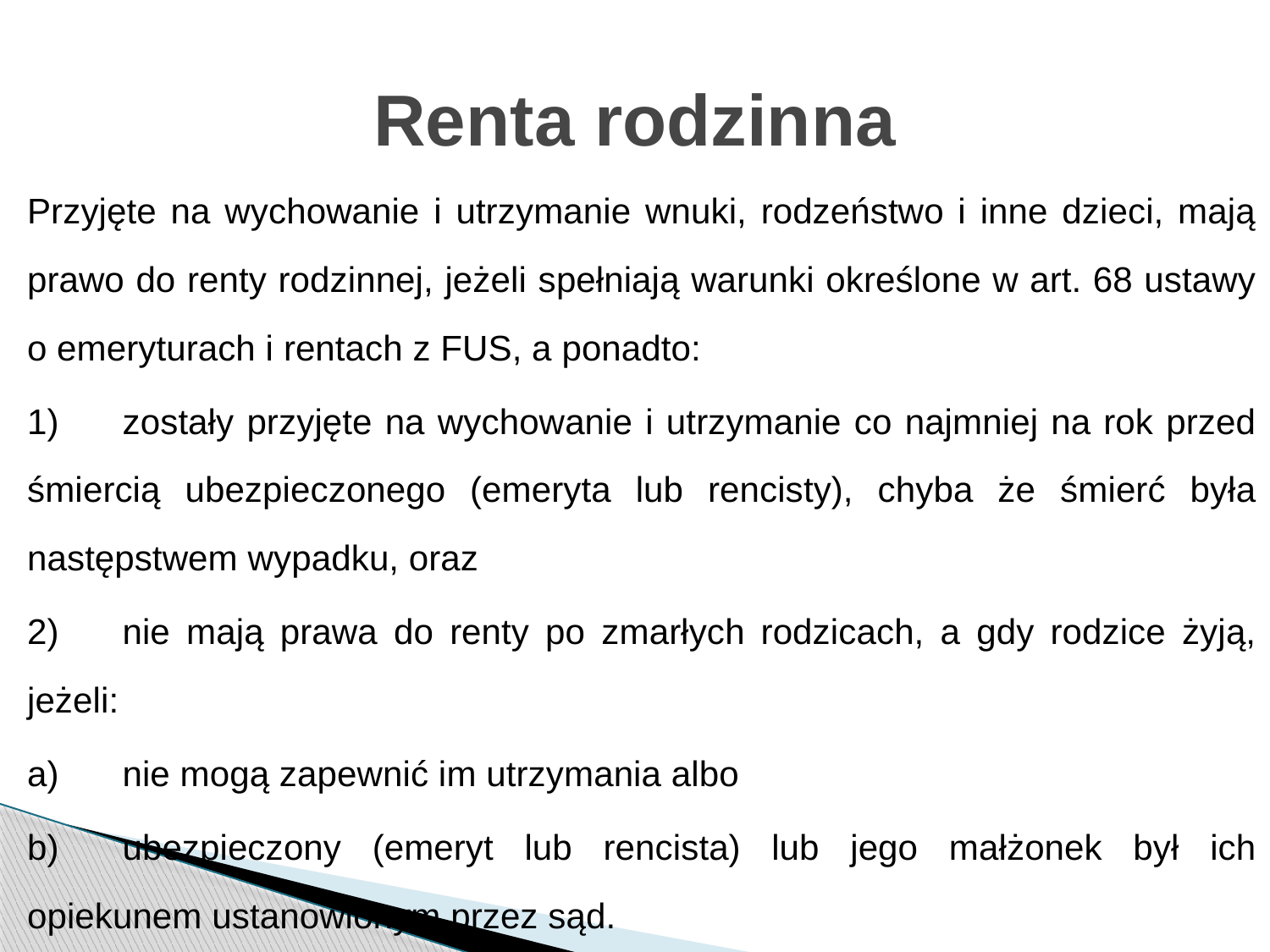

# Renta rodzinna
Przyjęte na wychowanie i utrzymanie wnuki, rodzeństwo i inne dzieci, mają prawo do renty rodzinnej, jeżeli spełniają warunki określone w art. 68 ustawy o emeryturach i rentach z FUS, a ponadto:
1)	zostały przyjęte na wychowanie i utrzymanie co najmniej na rok przed śmiercią ubezpieczonego (emeryta lub rencisty), chyba że śmierć była następstwem wypadku, oraz
2)	nie mają prawa do renty po zmarłych rodzicach, a gdy rodzice żyją, jeżeli:
a)	nie mogą zapewnić im utrzymania albo
b)	ubezpieczony (emeryt lub rencista) lub jego małżonek był ich opiekunem ustanowionym przez sąd.